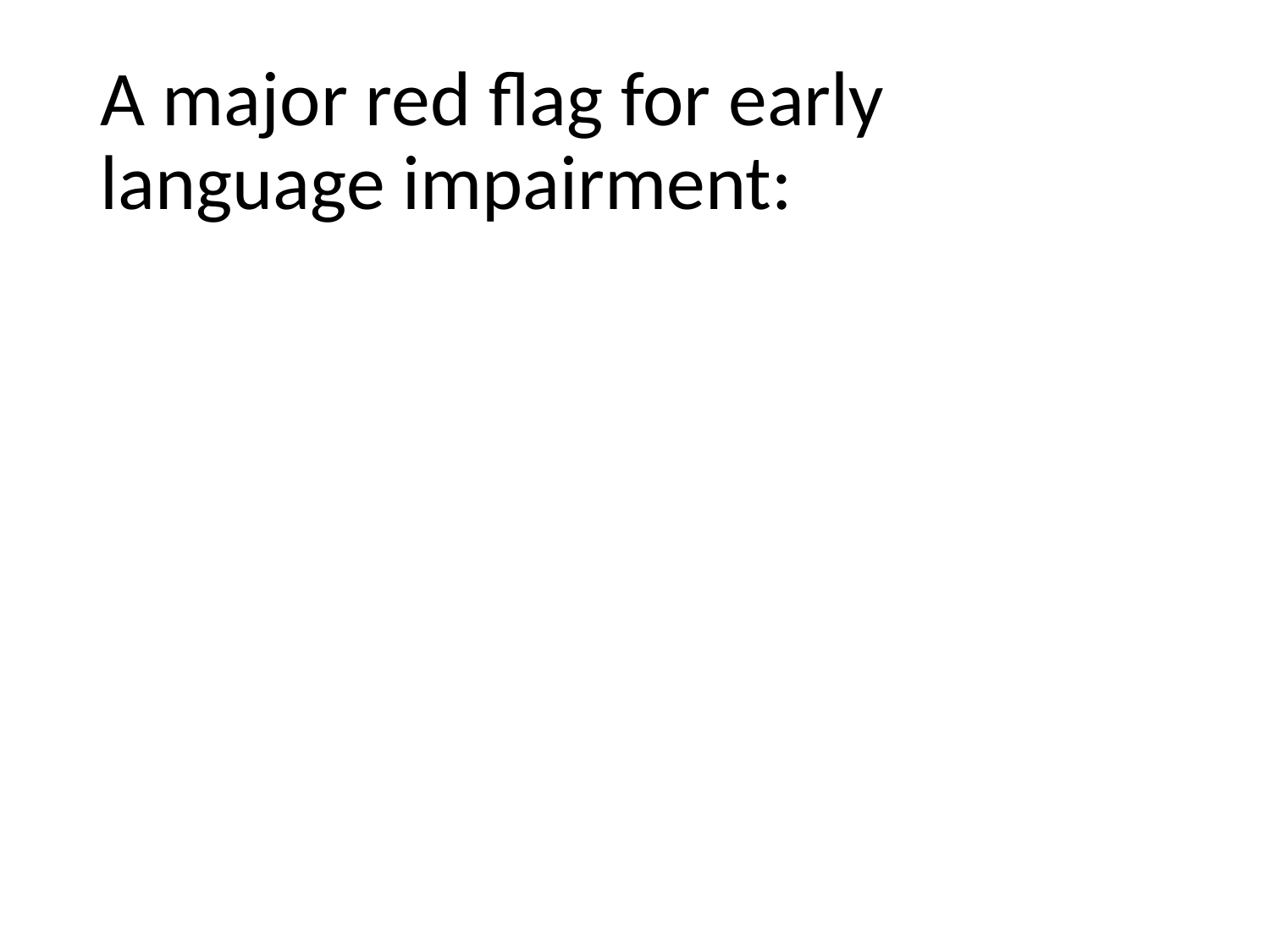

# A major red flag for early language impairment: